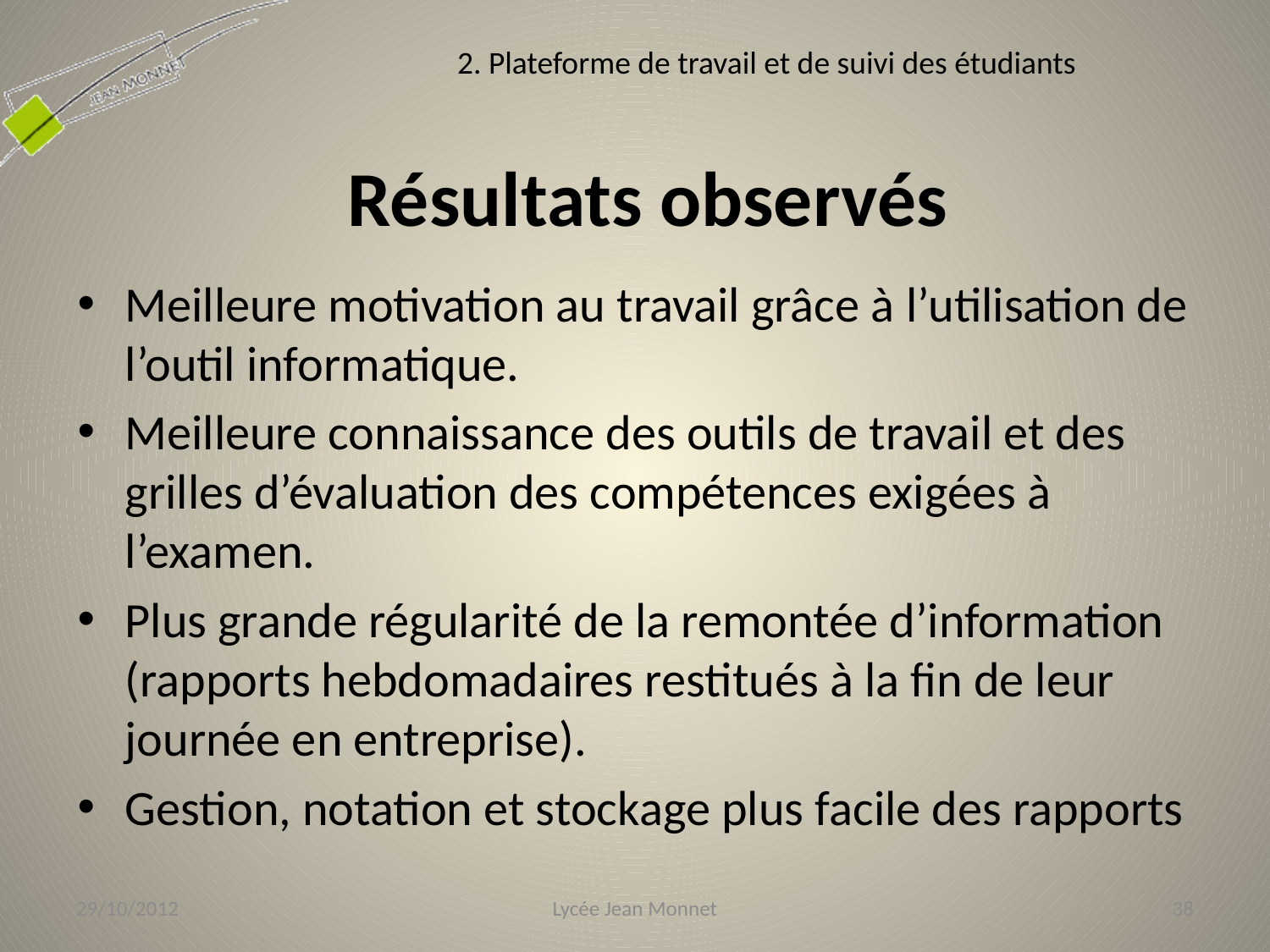

2. Plateforme de travail et de suivi des étudiants
# Résultats observés
Meilleure motivation au travail grâce à l’utilisation de l’outil informatique.
Meilleure connaissance des outils de travail et des grilles d’évaluation des compétences exigées à l’examen.
Plus grande régularité de la remontée d’information (rapports hebdomadaires restitués à la fin de leur journée en entreprise).
Gestion, notation et stockage plus facile des rapports
29/10/2012
Lycée Jean Monnet
38